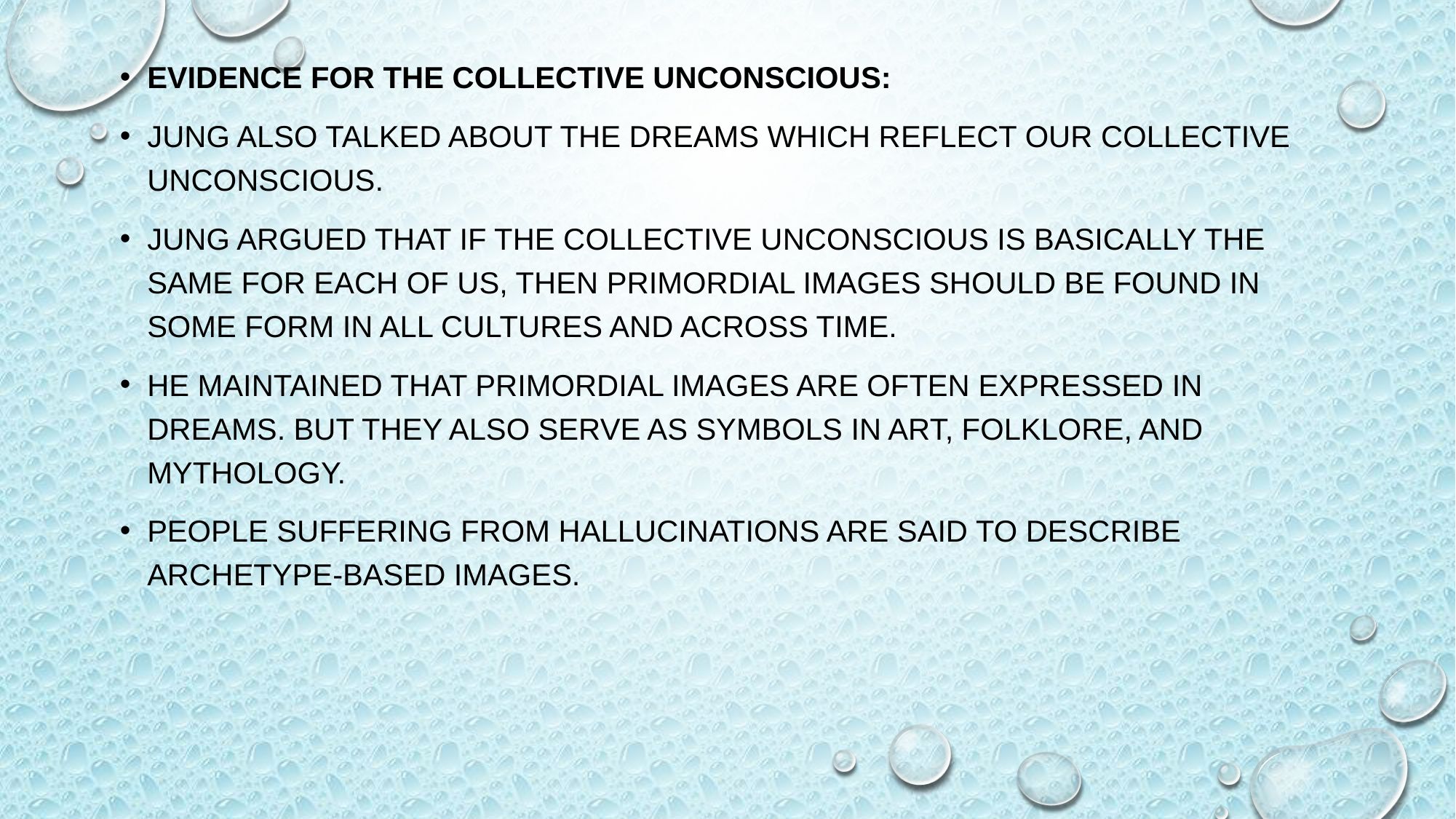

EVIDENCE FOR THE COLLECTIVE UNCONSCIOUS:
JUNG ALSO TALKED ABOUT THE DREAMS WHICH REFLECT OUR COLLECTIVE UNCONSCIOUS.
Jung argued that if the collective unconscious is basically the same for each of us, then primordial images should be found in some form in all cultures and across time.
He maintained that primordial images are often expressed in dreams. But they also serve as symbols in art, folklore, and mythology.
People suffering from hallucinations are said to describe archetype-based images.